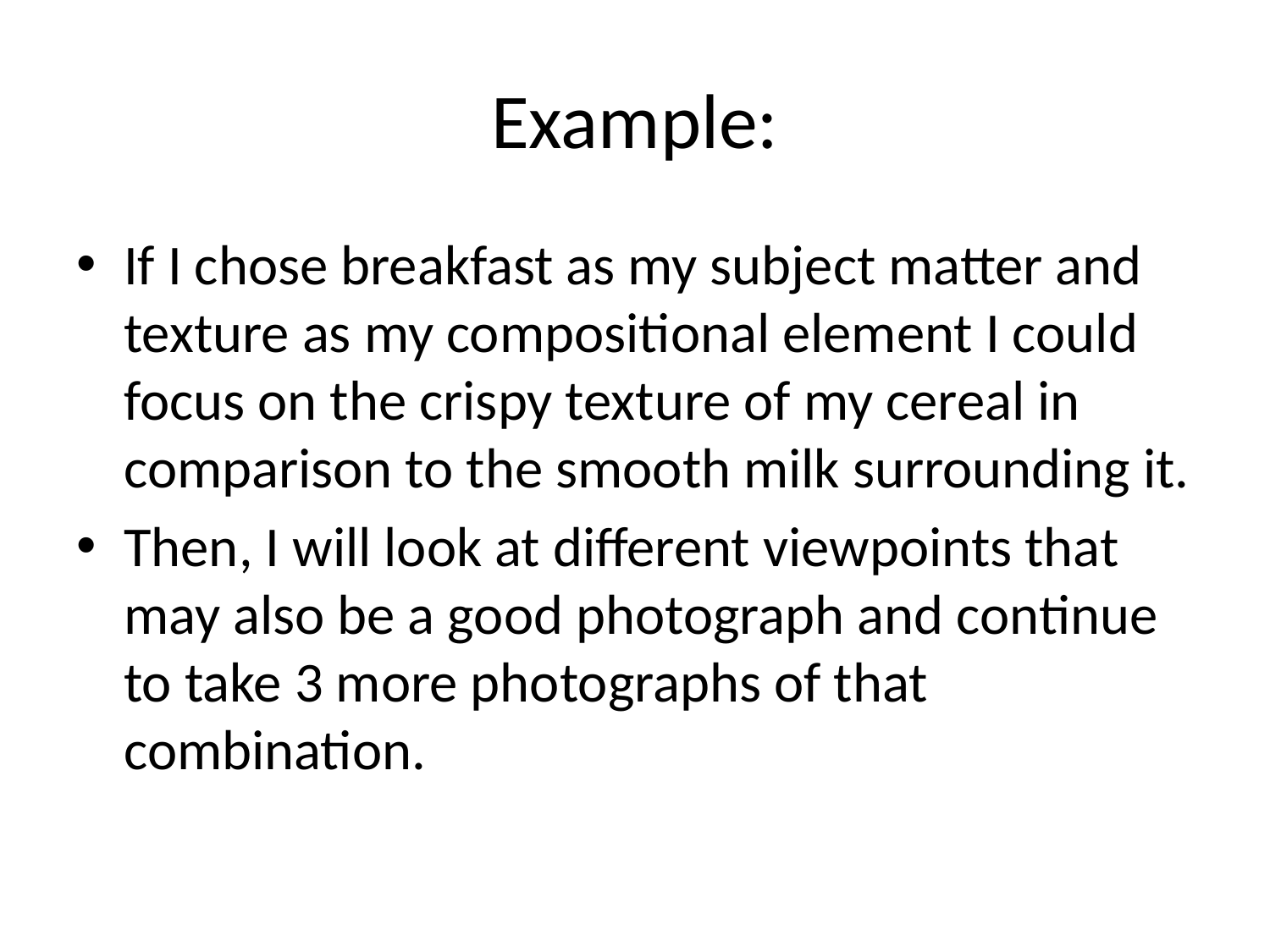

# Example:
If I chose breakfast as my subject matter and texture as my compositional element I could focus on the crispy texture of my cereal in comparison to the smooth milk surrounding it.
Then, I will look at different viewpoints that may also be a good photograph and continue to take 3 more photographs of that combination.